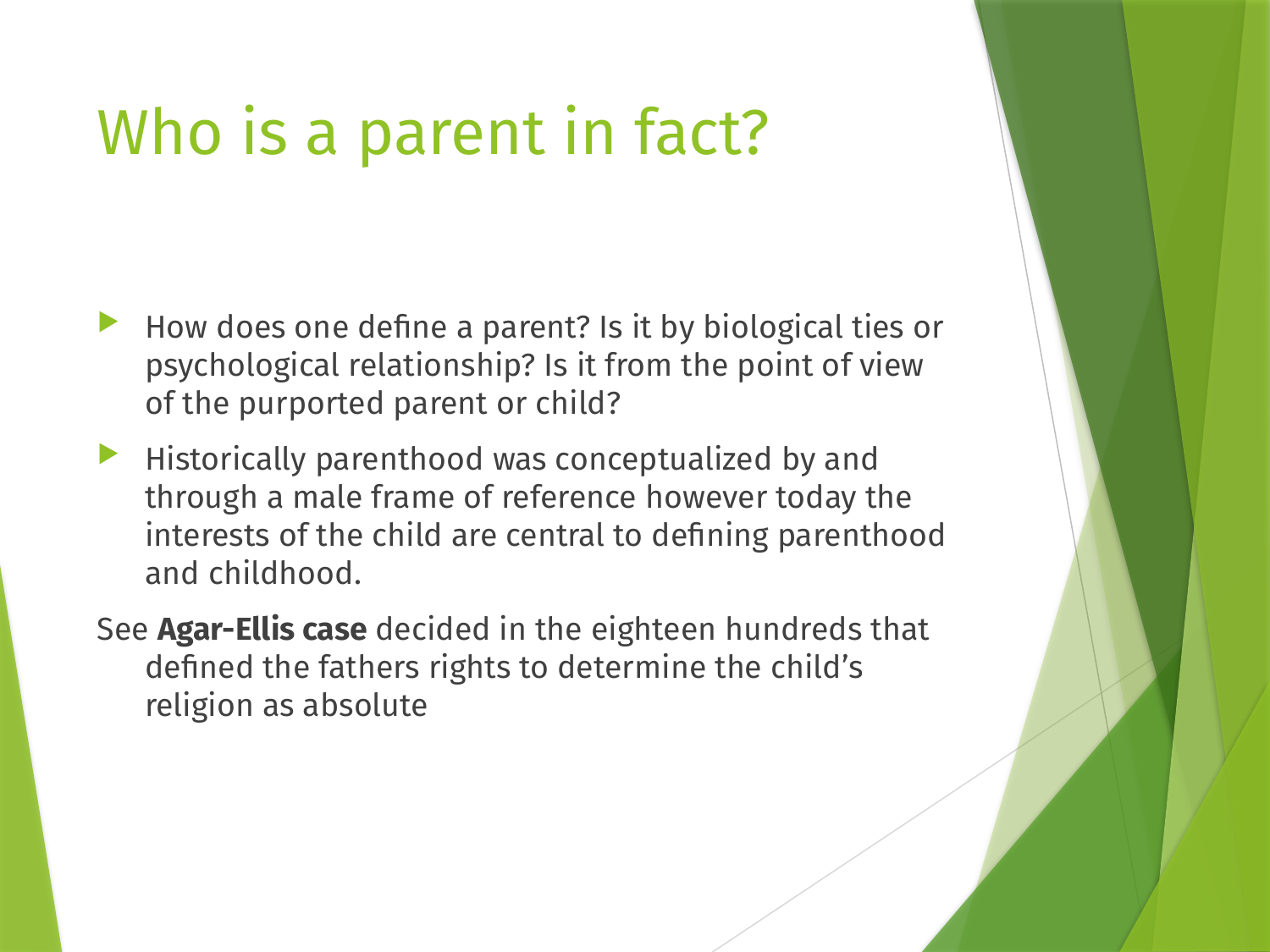

# Who is a parent in fact?
How does one define a parent? Is it by biological ties or psychological relationship? Is it from the point of view of the purported parent or child?
Historically parenthood was conceptualized by and through a male frame of reference however today the interests of the child are central to defining parenthood and childhood.
See Agar-Ellis case decided in the eighteen hundreds that defined the fathers rights to determine the child’s religion as absolute